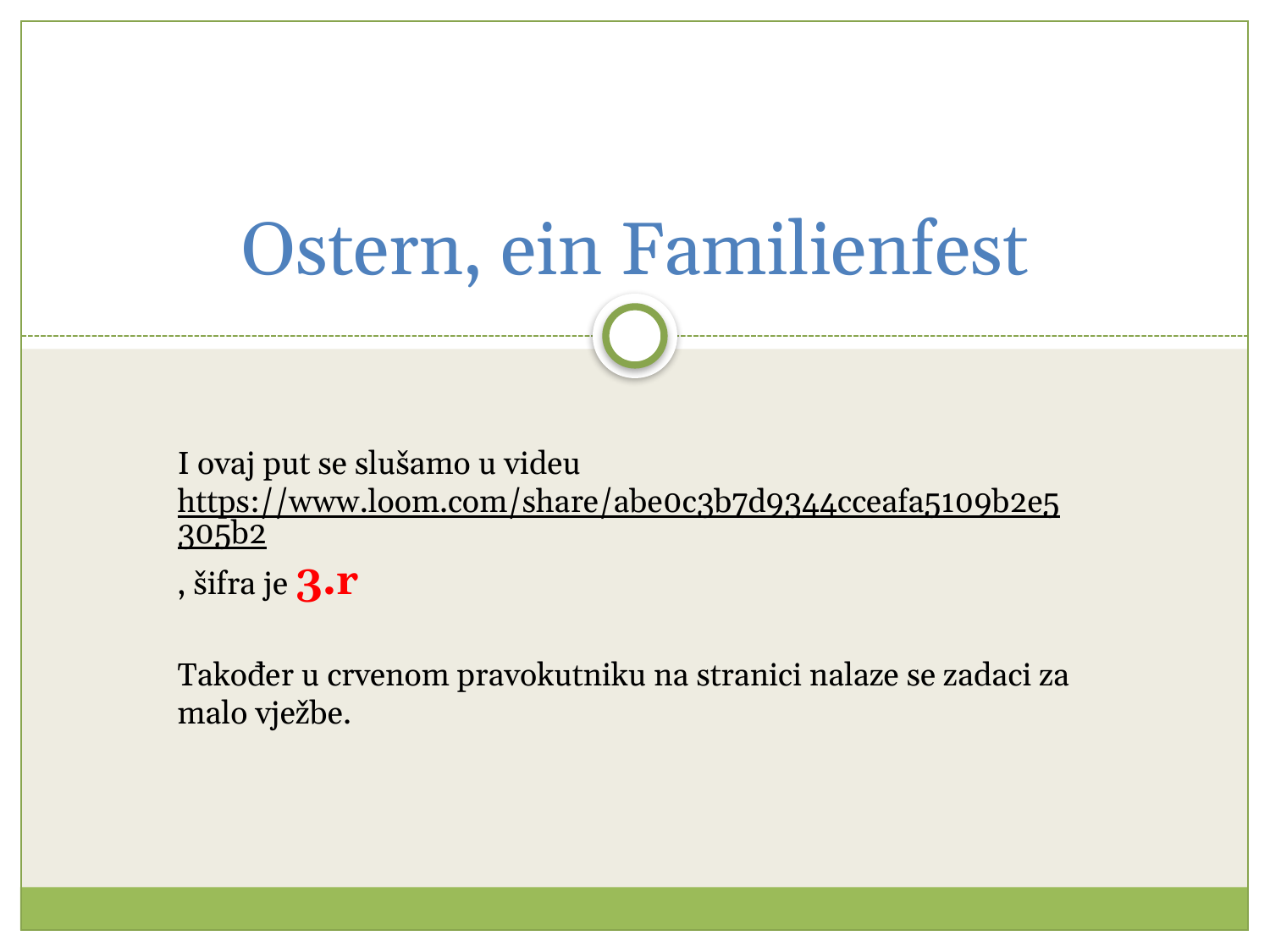

# Ostern, ein Familienfest
I ovaj put se slušamo u videu https://www.loom.com/share/abe0c3b7d9344cceafa5109b2e5305b2, šifra je 3.r

Također u crvenom pravokutniku na stranici nalaze se zadaci za malo vježbe.